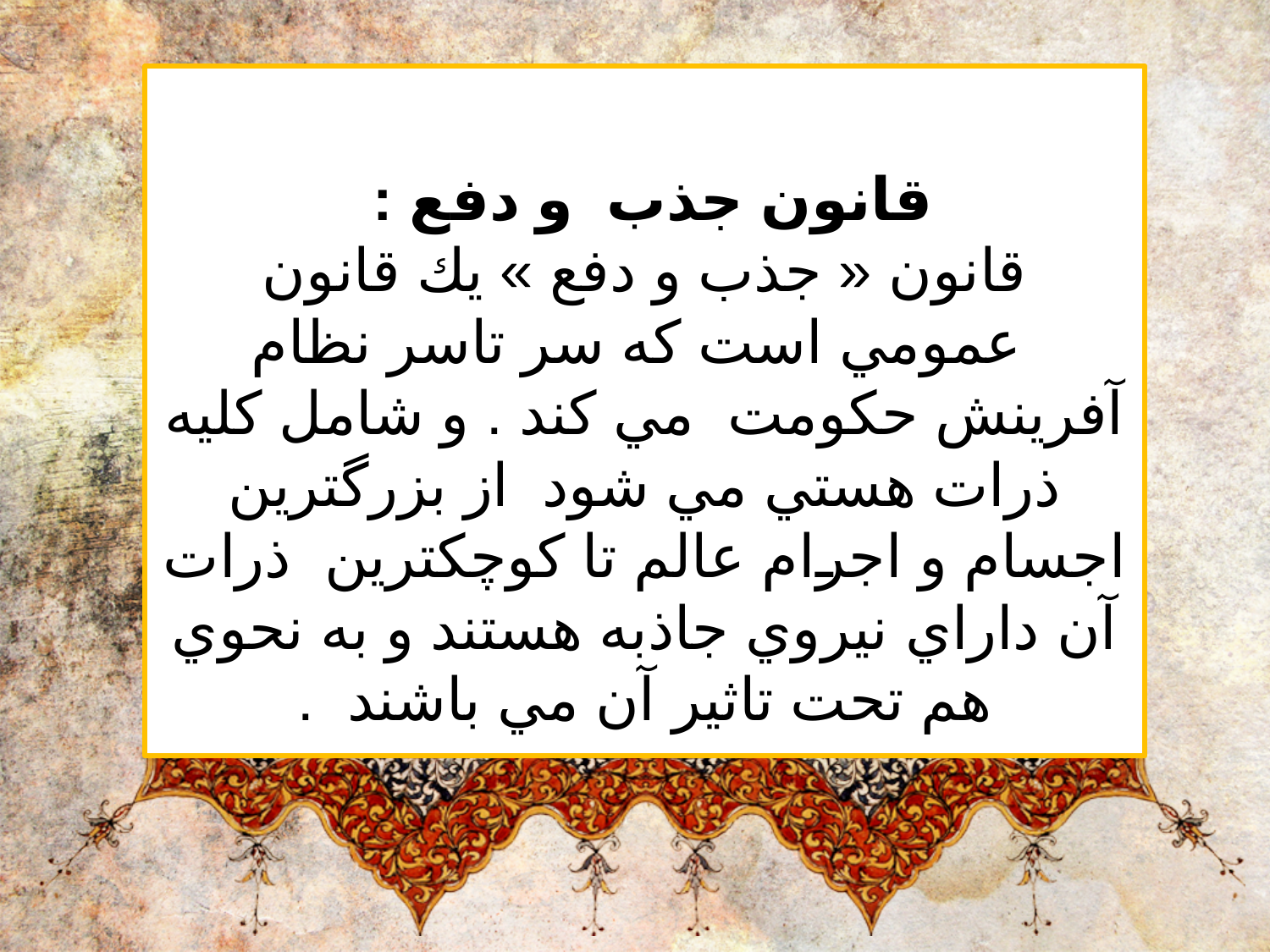

قانون جذب  و دفع :
قانون « جذب و دفع » يك قانون  عمومي است كه سر تاسر نظام آفرينش حكومت  مي كند . و شامل كليه ذرات هستي مي شود  از بزرگترين اجسام و اجرام عالم تا كوچكترين  ذرات آن داراي نيروي جاذبه هستند و به نحوي هم تحت تاثير آن مي باشند  .